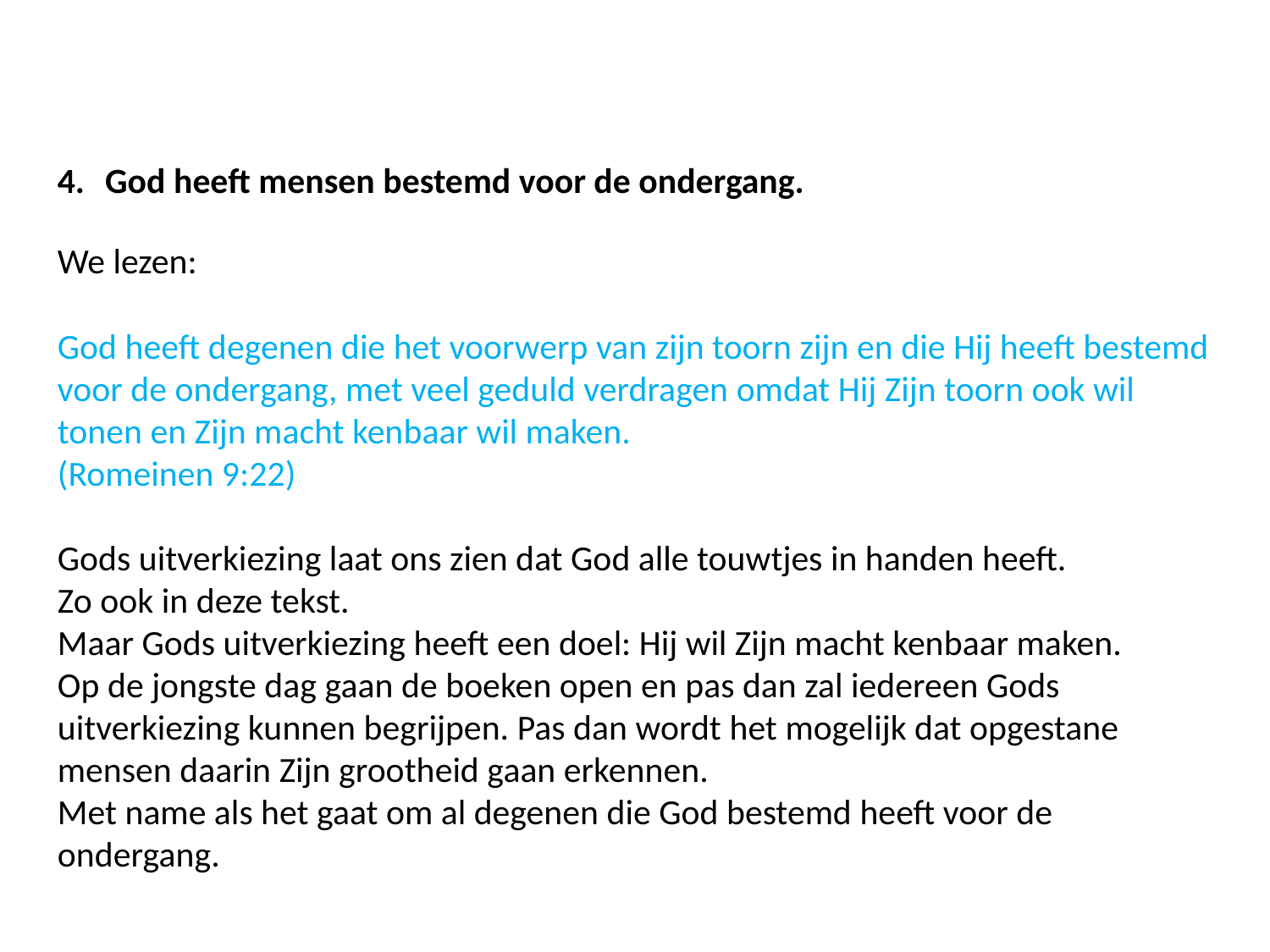

God heeft mensen bestemd voor de ondergang.

We lezen:

God heeft degenen die het voorwerp van zijn toorn zijn en die Hij heeft bestemd
voor de ondergang, met veel geduld verdragen omdat Hij Zijn toorn ook wil
tonen en Zijn macht kenbaar wil maken.
(Romeinen 9:22)

Gods uitverkiezing laat ons zien dat God alle touwtjes in handen heeft.
Zo ook in deze tekst.
Maar Gods uitverkiezing heeft een doel: Hij wil Zijn macht kenbaar maken.
Op de jongste dag gaan de boeken open en pas dan zal iedereen Gods
uitverkiezing kunnen begrijpen. Pas dan wordt het mogelijk dat opgestane
mensen daarin Zijn grootheid gaan erkennen.
Met name als het gaat om al degenen die God bestemd heeft voor de
ondergang.